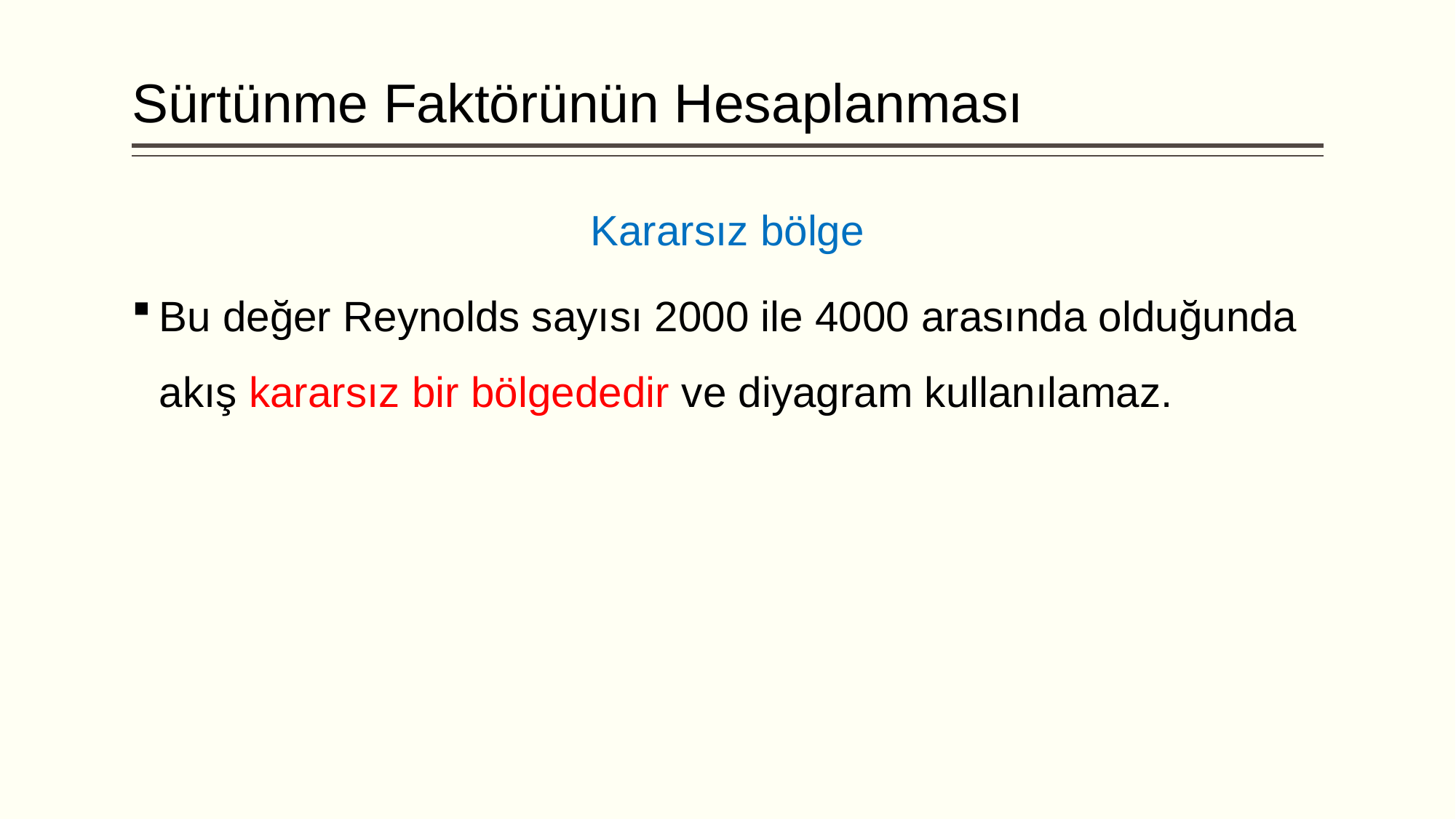

# Sürtünme Faktörünün Hesaplanması
Kararsız bölge
Bu değer Reynolds sayısı 2000 ile 4000 arasında olduğunda akış kararsız bir bölgededir ve diyagram kullanılamaz.